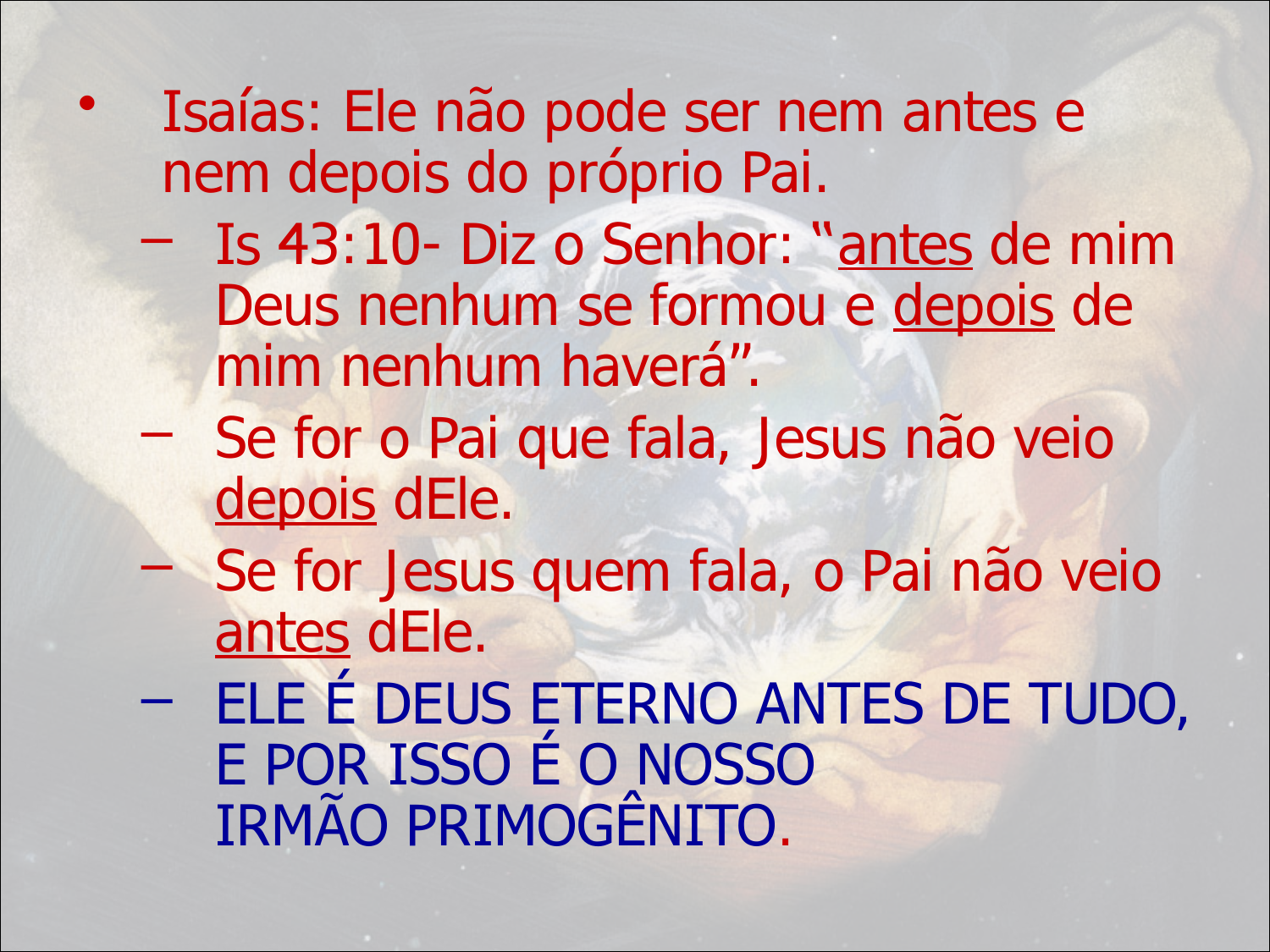

Isaías: Ele não pode ser nem antes e nem depois do próprio Pai.
Is 43:10- Diz o Senhor: “antes de mim Deus nenhum se formou e depois de mim nenhum haverá”.
Se for o Pai que fala, Jesus não veio depois dEle.
Se for Jesus quem fala, o Pai não veio antes dEle.
ELE É DEUS ETERNO ANTES DE TUDO, E POR ISSO É O NOSSO
IRMÃO PRIMOGÊNITO.